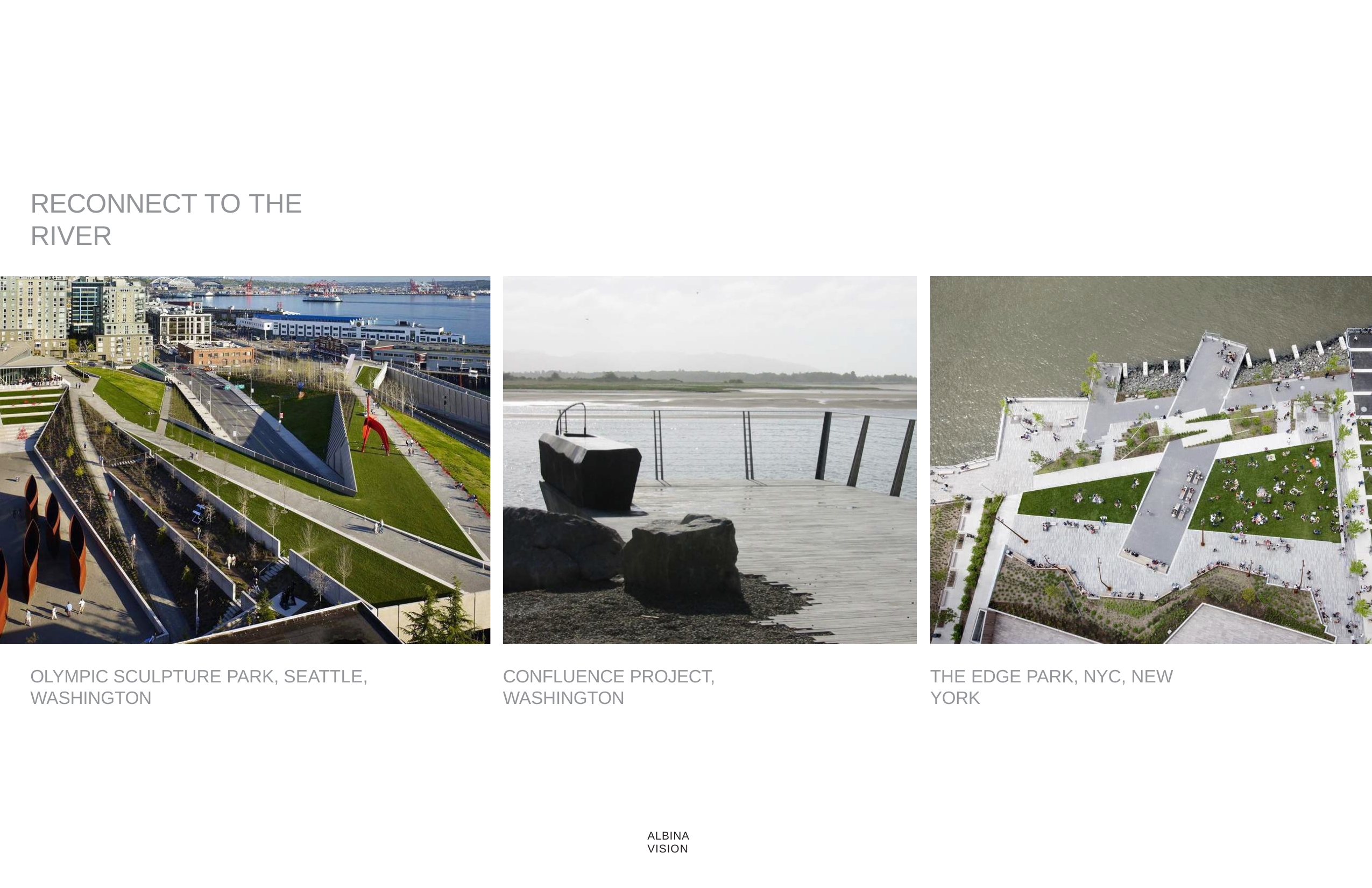

# RECONNECT TO THE RIVER

OLYMPIC SCULPTURE PARK, SEATTLE, WASHINGTON
CONFLUENCE PROJECT, WASHINGTON
THE EDGE PARK, NYC, NEW YORK
ALBINA VISION